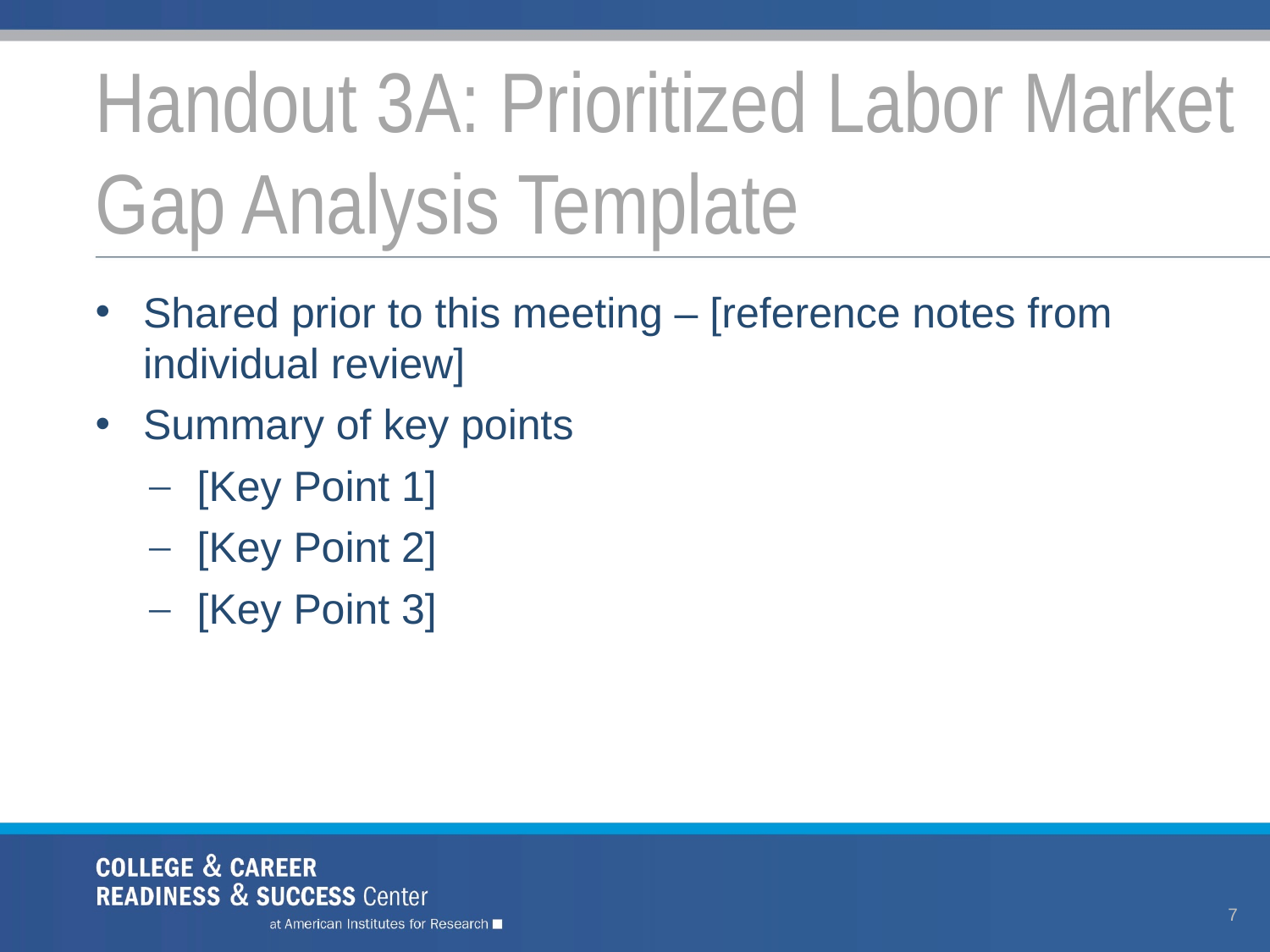

# Handout 3A: Prioritized Labor Market Gap Analysis Template
Shared prior to this meeting – [reference notes from individual review]
Summary of key points
[Key Point 1]
[Key Point 2]
[Key Point 3]

7